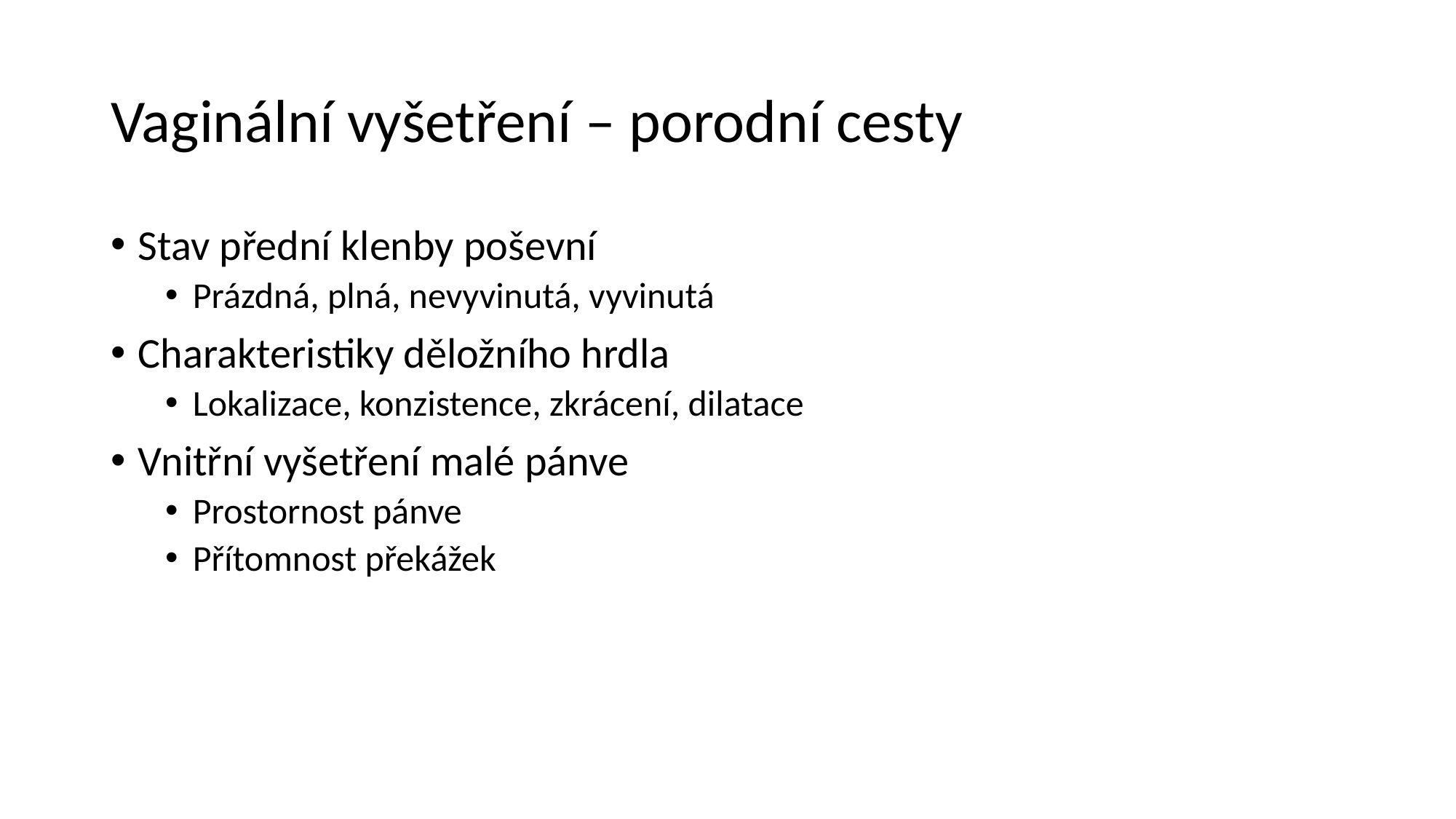

# Vaginální vyšetření – porodní cesty
Stav přední klenby poševní
Prázdná, plná, nevyvinutá, vyvinutá
Charakteristiky děložního hrdla
Lokalizace, konzistence, zkrácení, dilatace
Vnitřní vyšetření malé pánve
Prostornost pánve
Přítomnost překážek